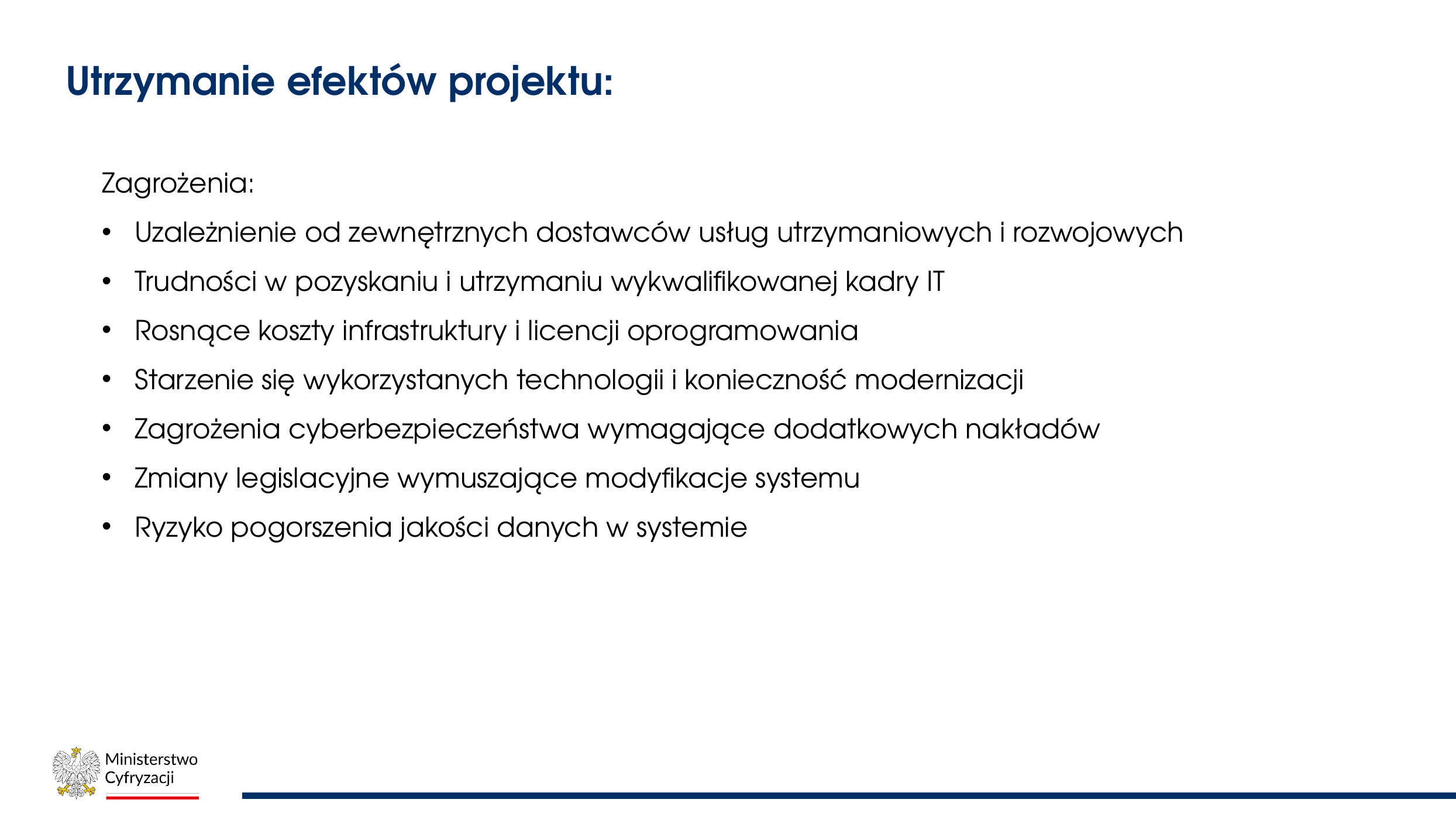

# Utrzymanie efektów projektu:
Zagrożenia:
Uzależnienie od zewnętrznych dostawców usług utrzymaniowych i rozwojowych
Trudności w pozyskaniu i utrzymaniu wykwalifikowanej kadry IT
Rosnące koszty infrastruktury i licencji oprogramowania
Starzenie się wykorzystanych technologii i konieczność modernizacji
Zagrożenia cyberbezpieczeństwa wymagające dodatkowych nakładów
Zmiany legislacyjne wymuszające modyfikacje systemu
Ryzyko pogorszenia jakości danych w systemie